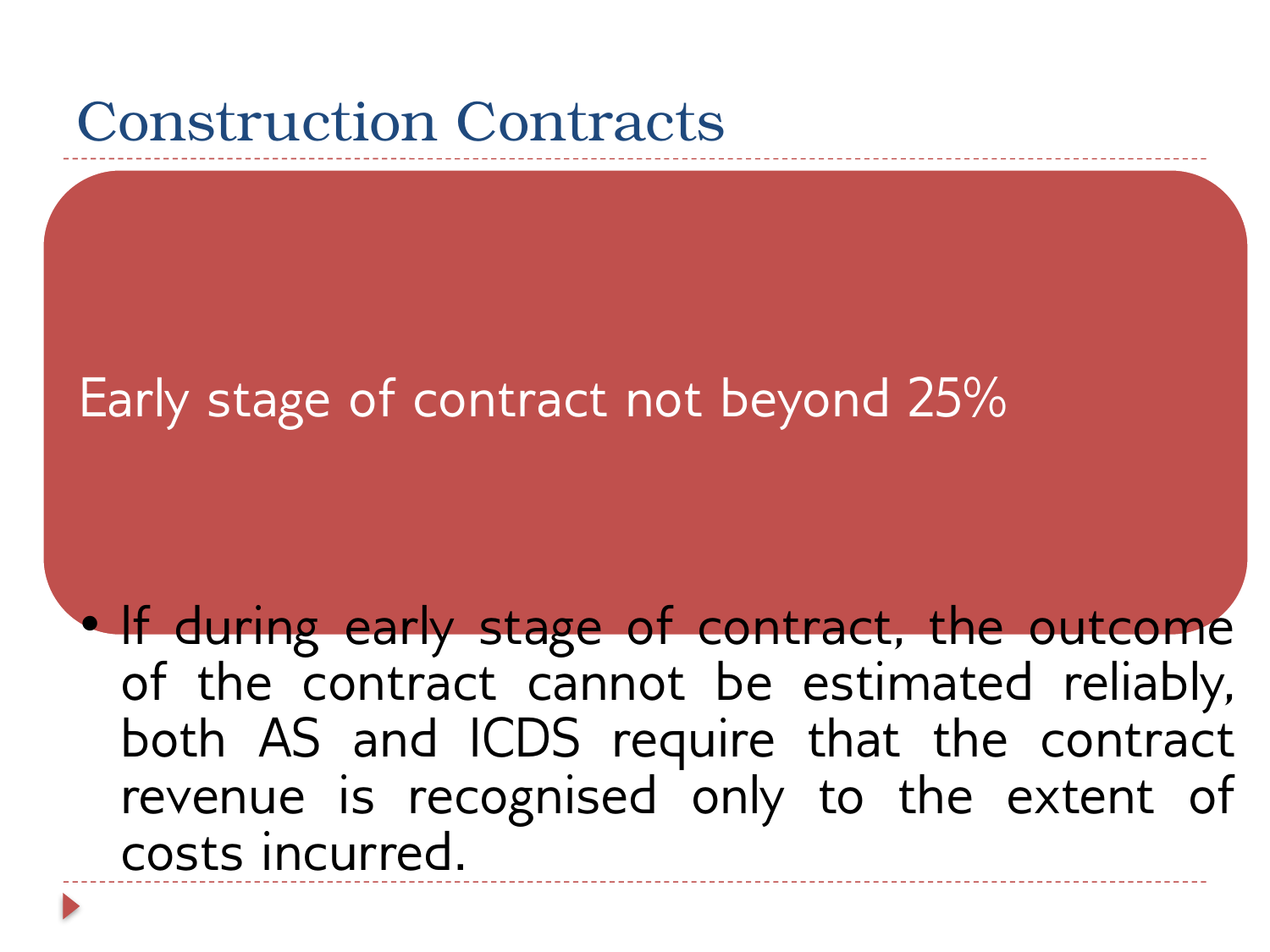

# Construction Contracts
Early stage of contract not beyond 25%
If during early stage of contract, the outcome of the contract cannot be estimated reliably, both AS and ICDS require that the contract revenue is recognised only to the extent of costs incurred.